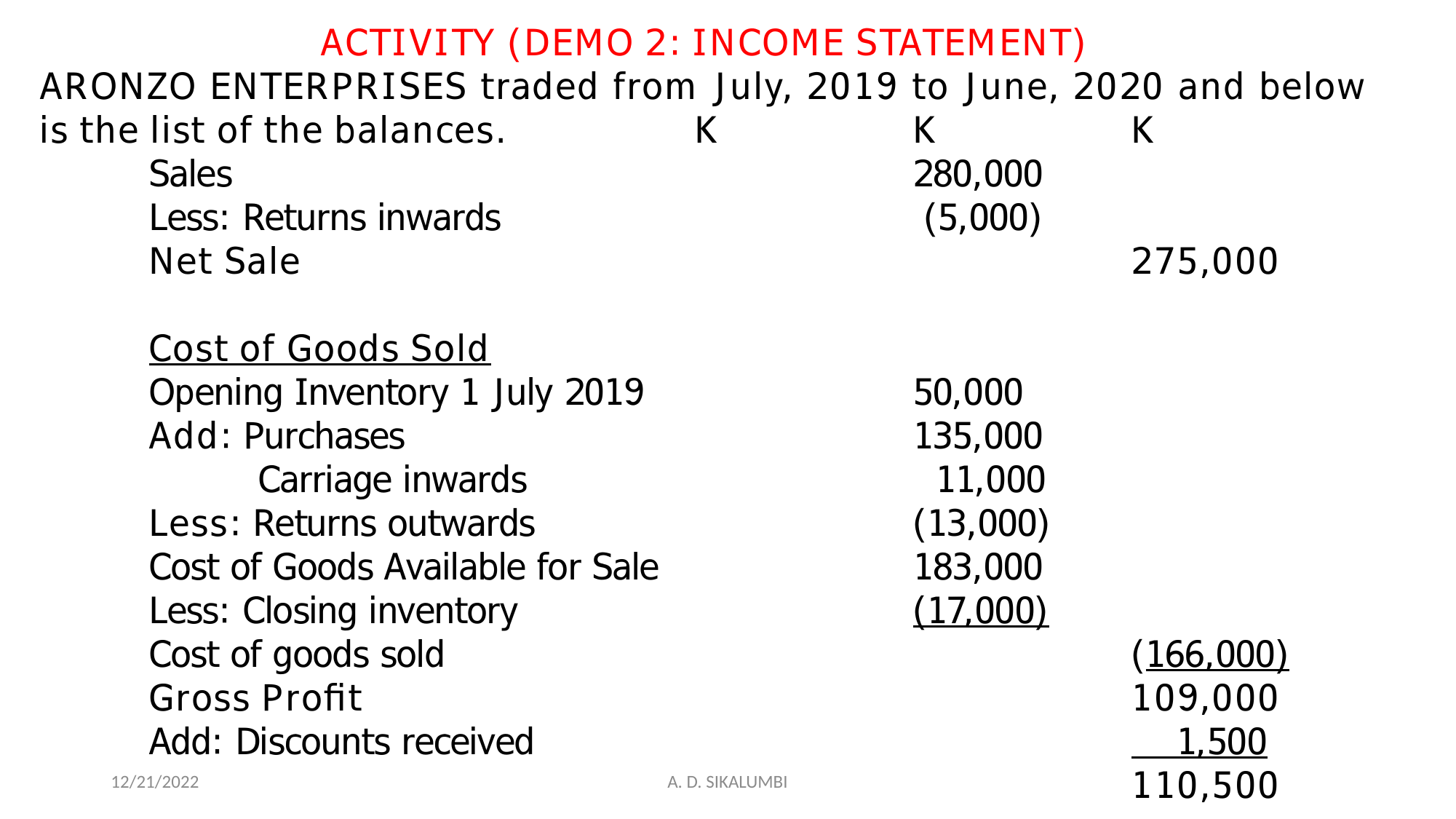

ACTIVITY (DEMO 2: INCOME STATEMENT)
ARONZO ENTERPRISES traded from July, 2019 to June, 2020 and below is the list of the balances.		K		K		K
Sales							280,000
Less: Returns inwards				 (5,000)
Net Sale 								275,000

Cost of Goods Sold
Opening Inventory 1 July 2019			50,000
Add: Purchases					135,000
	Carriage inwards				  11,000
Less: Returns outwards				(13,000)
Cost of Goods Available for Sale			183,000
Less: Closing inventory				(17,000)
Cost of goods sold							(166,000)
Gross Profit								109,000
Add: Discounts received						    1,500
									110,500
12/21/2022
A. D. SIKALUMBI